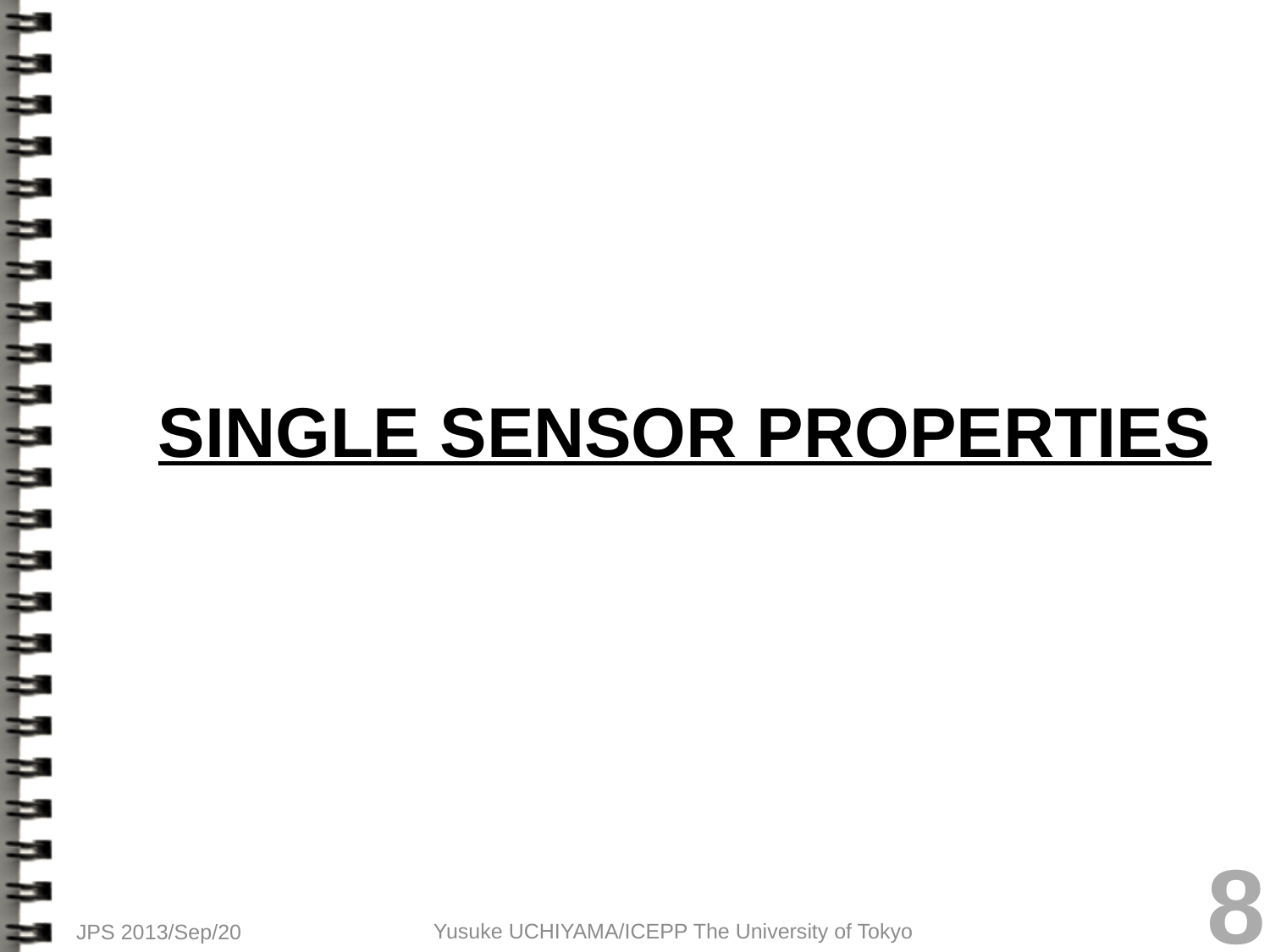

# Single sensor properties
8
Yusuke UCHIYAMA/ICEPP The University of Tokyo
JPS 2013/Sep/20